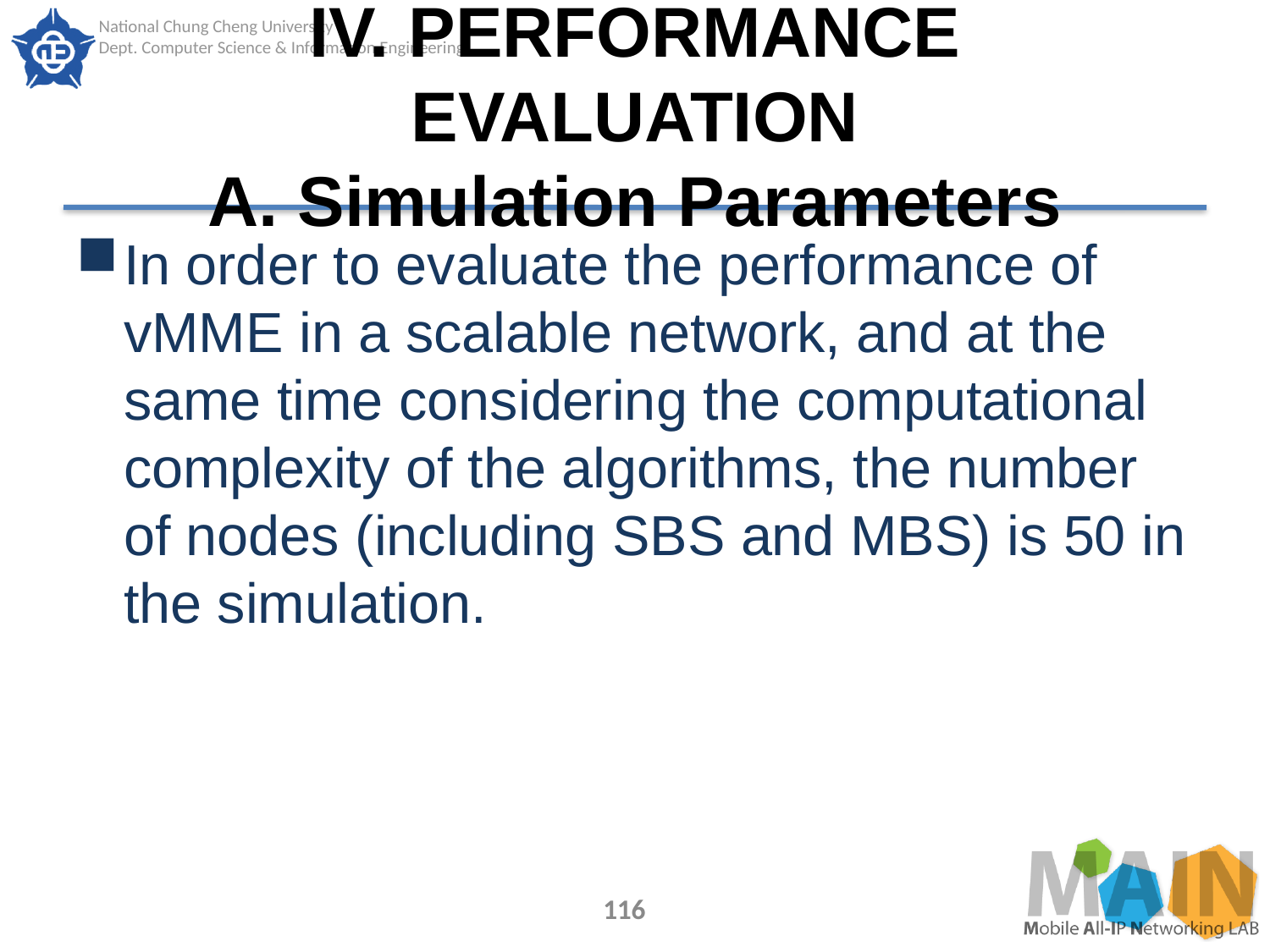

# IV. PERFORMANCE EVALUATION A. Simulation Parameters
In order to evaluate the performance of vMME in a scalable network, and at the same time considering the computational complexity of the algorithms, the number of nodes (including SBS and MBS) is 50 in the simulation.
116